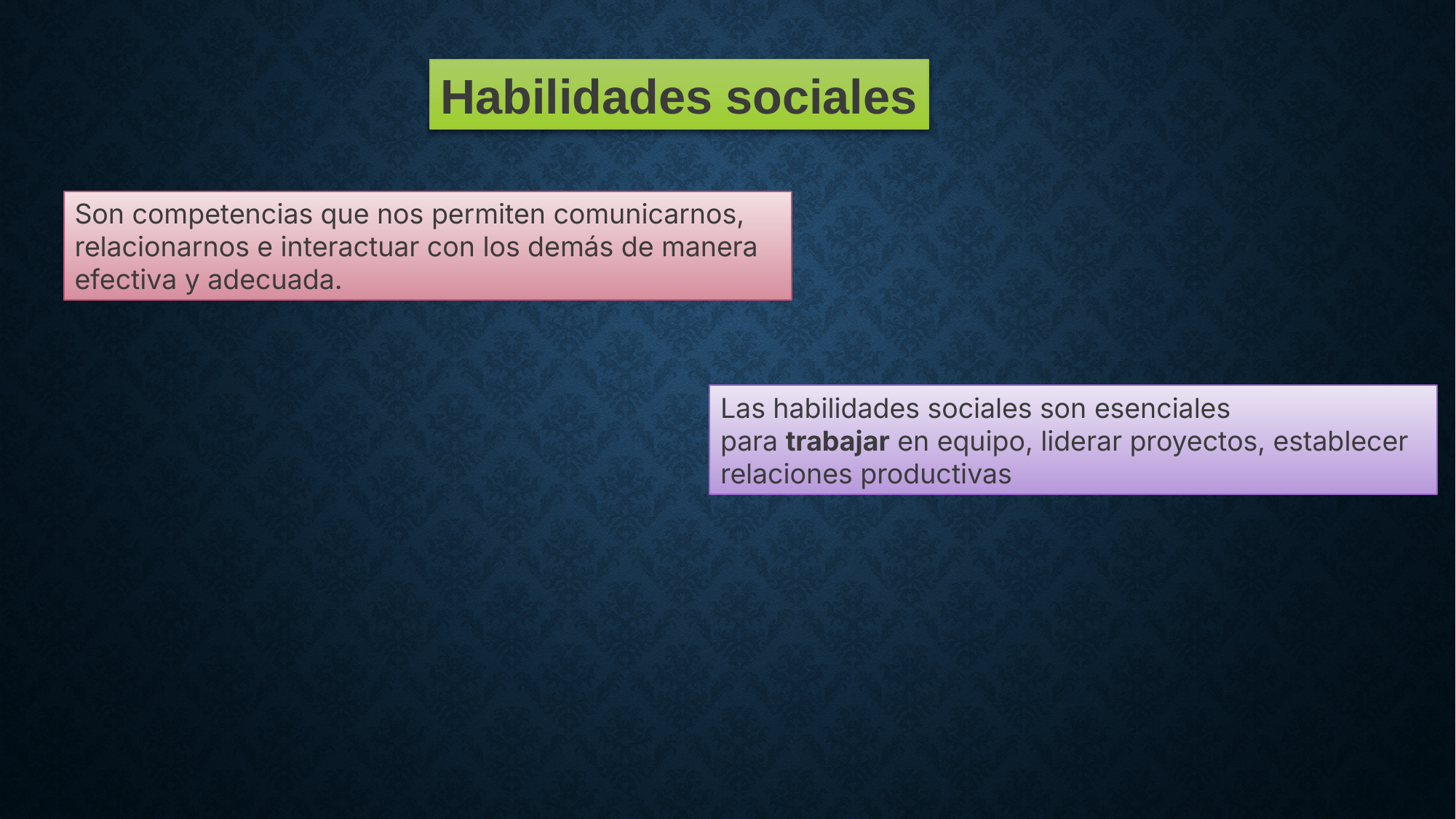

Habilidades sociales
Son competencias que nos permiten comunicarnos, relacionarnos e interactuar con los demás de manera efectiva y adecuada.
Las habilidades sociales son esenciales para trabajar en equipo, liderar proyectos, establecer relaciones productivas